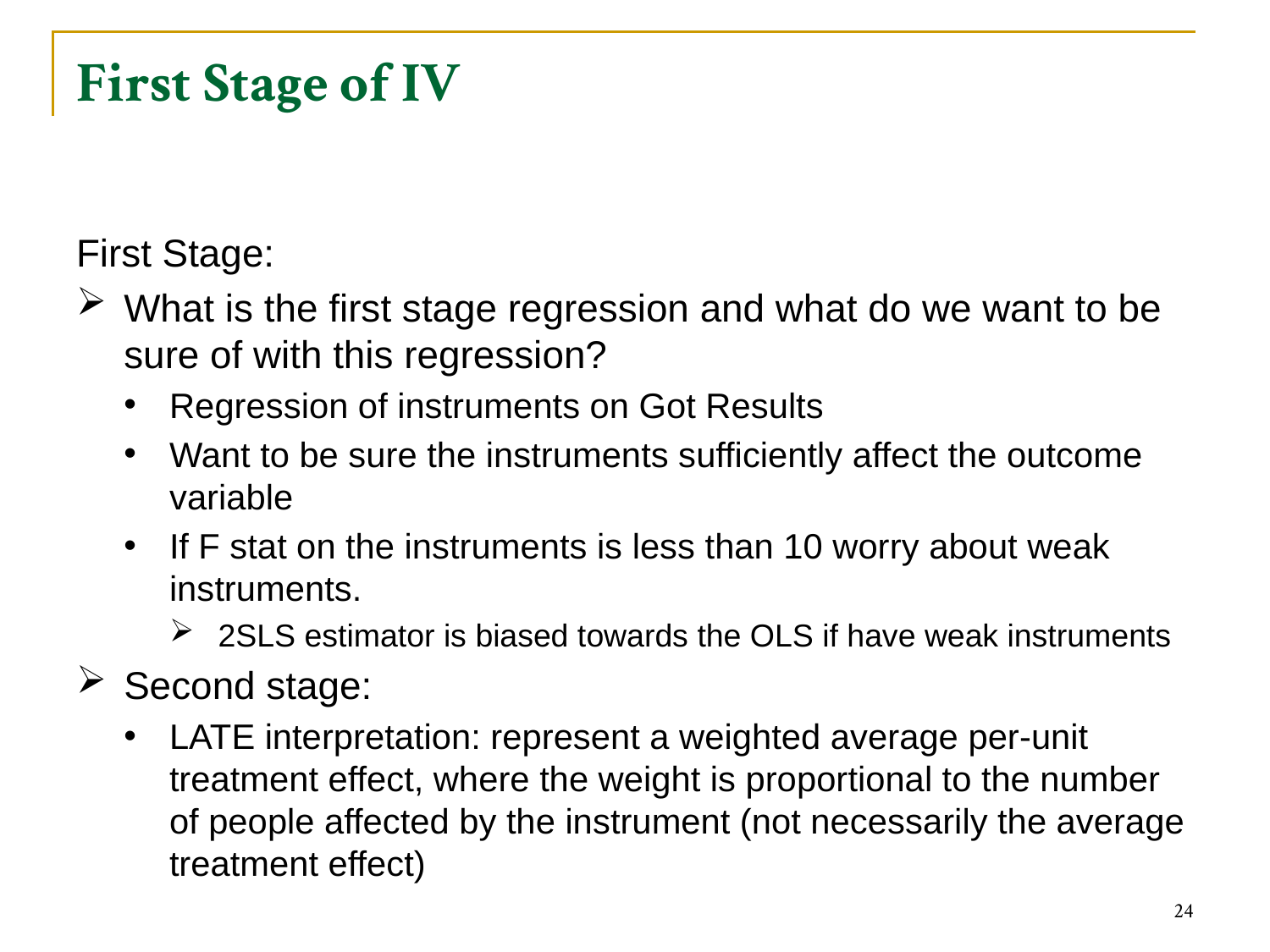

# First Stage of IV
First Stage:
What is the first stage regression and what do we want to be sure of with this regression?
Regression of instruments on Got Results
Want to be sure the instruments sufficiently affect the outcome variable
If F stat on the instruments is less than 10 worry about weak instruments.
2SLS estimator is biased towards the OLS if have weak instruments
Second stage:
LATE interpretation: represent a weighted average per-unit treatment effect, where the weight is proportional to the number of people affected by the instrument (not necessarily the average treatment effect)

24